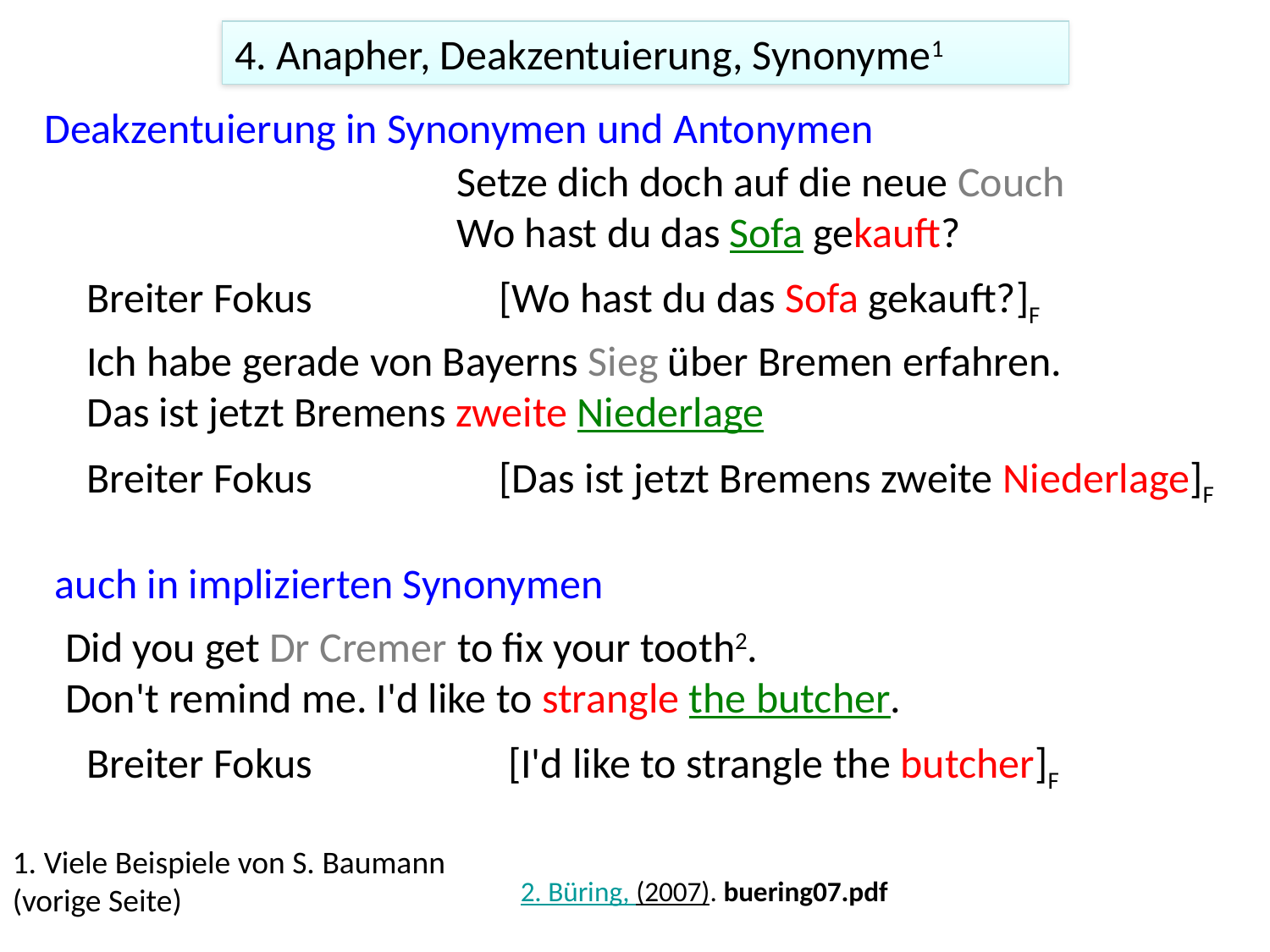

4. Anapher, Deakzentuierung, Synonyme1
Deakzentuierung in Synonymen und Antonymen
Setze dich doch auf die neue Couch
Wo hast du das Sofa gekauft?
Breiter Fokus
[Wo hast du das Sofa gekauft?]F
Ich habe gerade von Bayerns Sieg über Bremen erfahren.
Das ist jetzt Bremens zweite Niederlage
Breiter Fokus
[Das ist jetzt Bremens zweite Niederlage]F
auch in implizierten Synonymen
Did you get Dr Cremer to fix your tooth2.
Don't remind me. I'd like to strangle the butcher.
Breiter Fokus
[I'd like to strangle the butcher]F
1. Viele Beispiele von S. Baumann (vorige Seite)
2. Büring, (2007). buering07.pdf